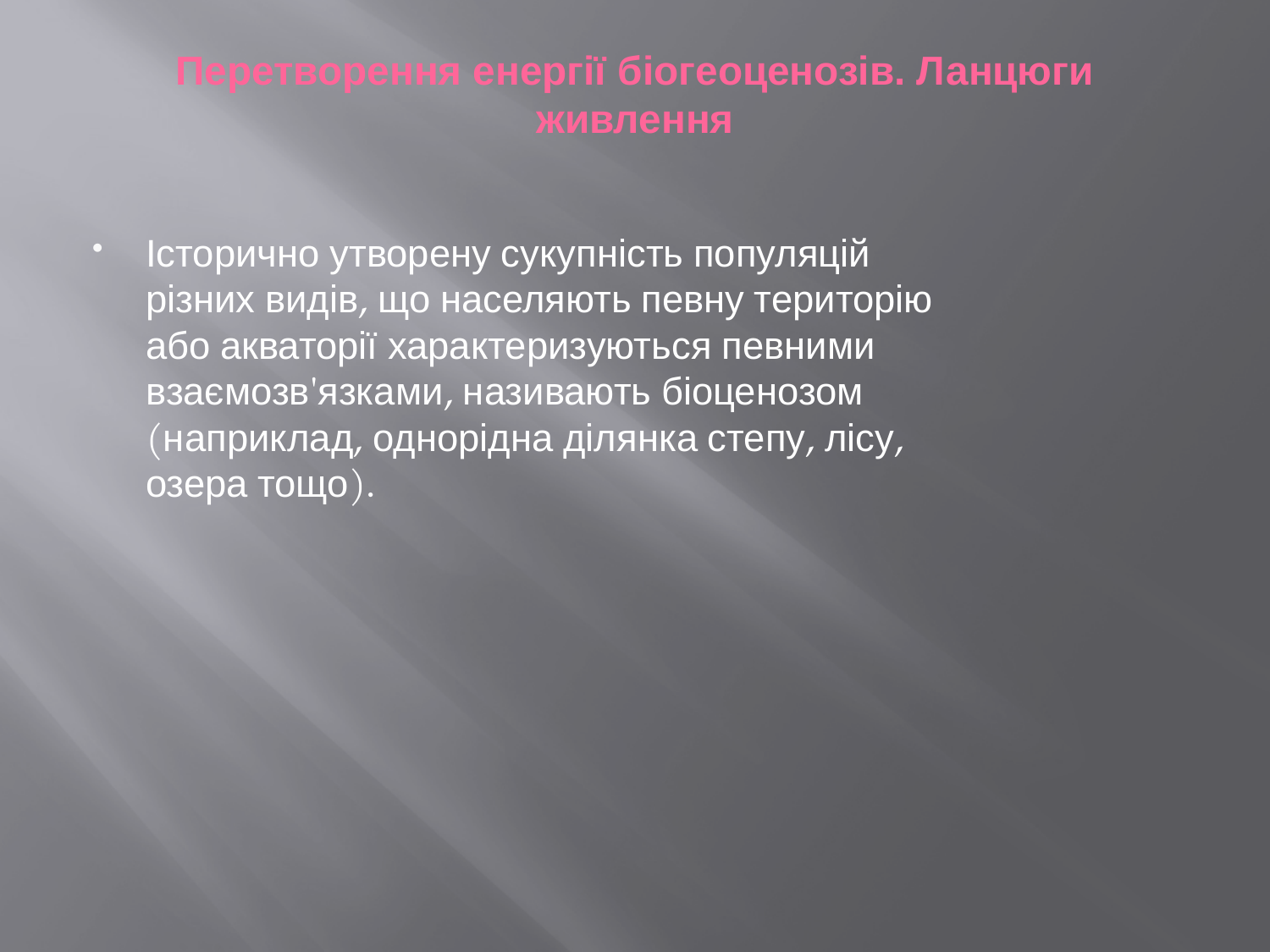

# Перетворення енергії біогеоценозів. Ланцюги живлення
Історично утворену сукупність популяцій різних видів, що населяють певну територію або акваторії характеризуються певними взаємозв'язками, називають біоценозом (наприклад, однорідна ділянка степу, лісу, озера тощо).